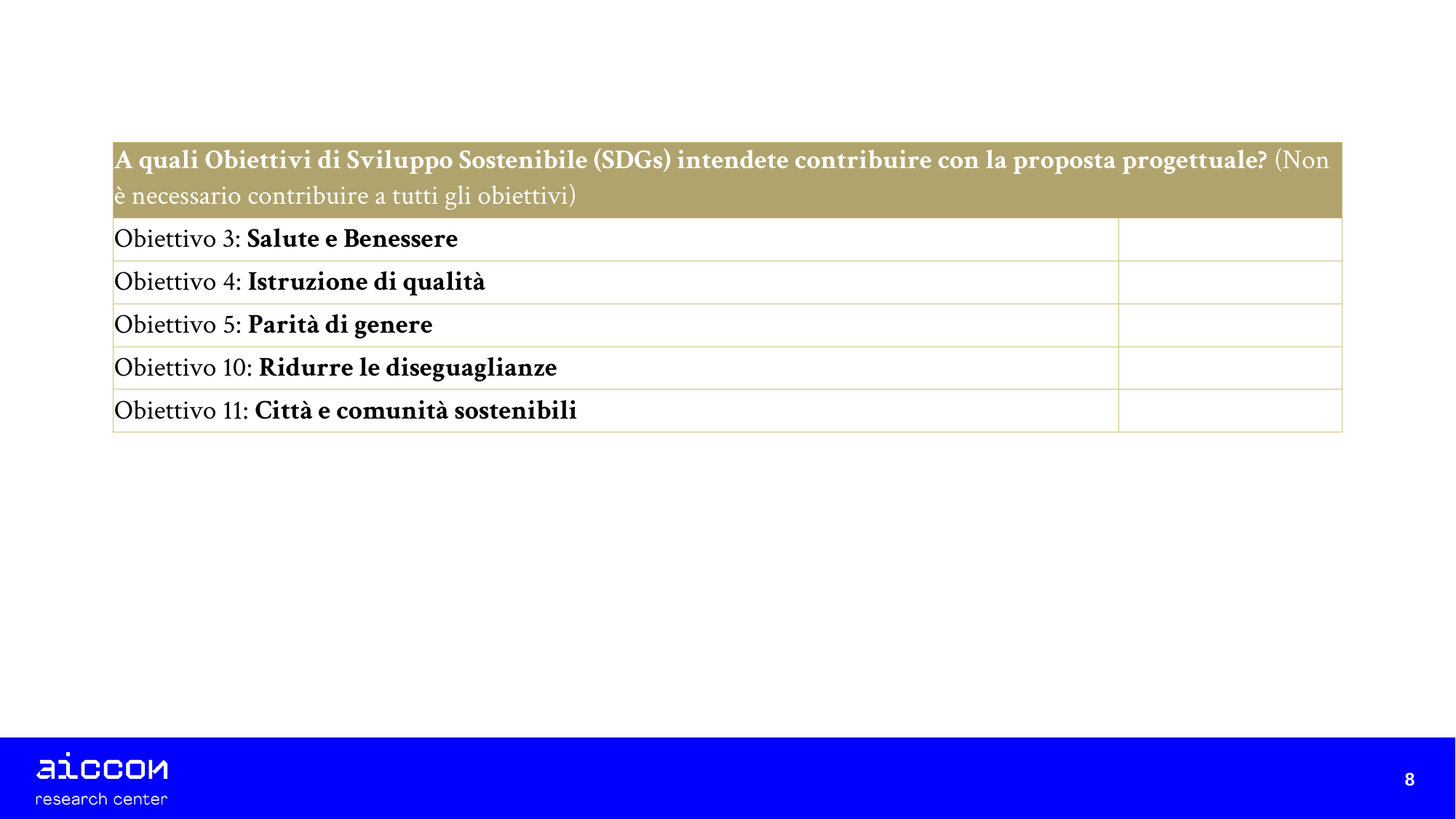

| A quali Obiettivi di Sviluppo Sostenibile (SDGs) intendete contribuire con la proposta progettuale? (Non è necessario contribuire a tutti gli obiettivi) |  |
| --- | --- |
| Obiettivo 3: Salute e Benessere |  |
| Obiettivo 4: Istruzione di qualità |  |
| Obiettivo 5: Parità di genere |  |
| Obiettivo 10: Ridurre le diseguaglianze |  |
| Obiettivo 11: Città e comunità sostenibili |  |